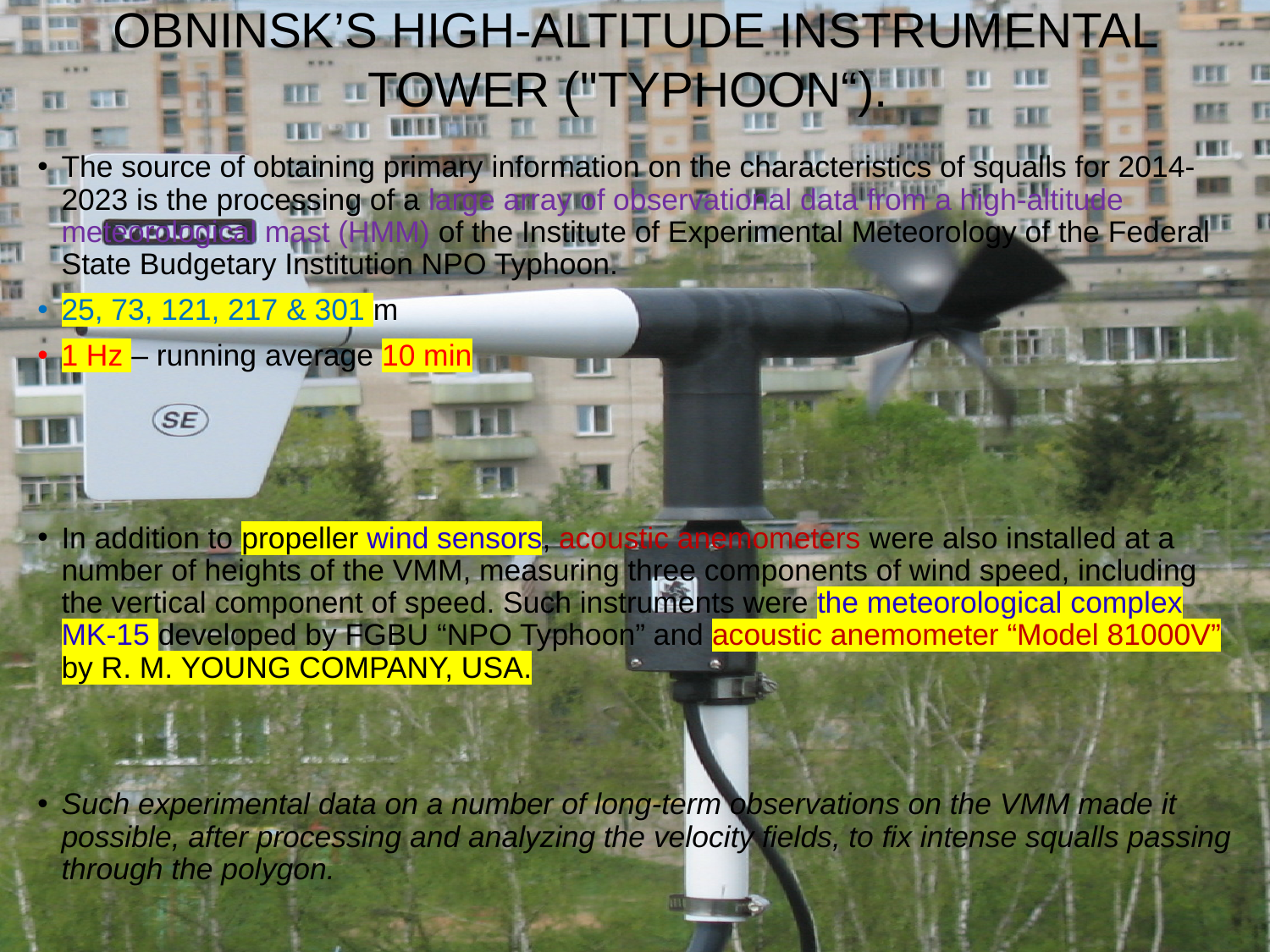

OBNINSK’S HIGH-ALTITUDE INSTRUMENTAL TOWER ("TYPHOON“).

The source of obtaining primary information on the characteristics of squalls for 2014-2023 is the processing of a large array of observational data from a high-altitude meteorological mast (HMM) of the Institute of Experimental Meteorology of the Federal State Budgetary Institution NPO Typhoon.
25, 73, 121, 217 & 301 m
1 Hz – running average 10 min

In addition to propeller wind sensors, acoustic anemometers were also installed at a number of heights of the VMM, measuring three components of wind speed, including the vertical component of speed. Such instruments were the meteorological complex MK-15 developed by FGBU “NPO Typhoon” and acoustic anemometer “Model 81000V” by R. M. YOUNG COMPANY, USA.

Such experimental data on a number of long-term observations on the VMM made it possible, after processing and analyzing the velocity fields, to fix intense squalls passing through the polygon.